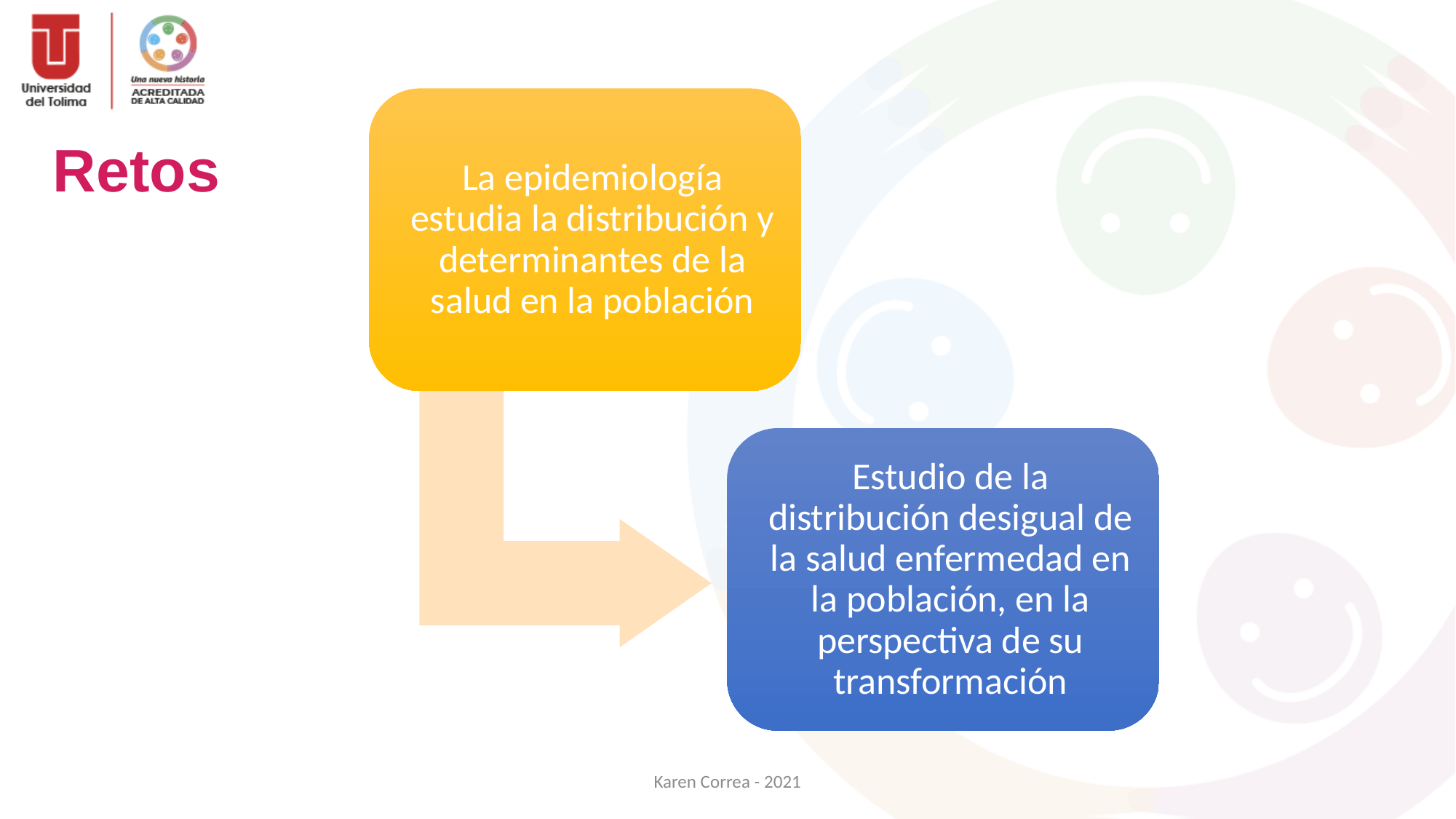

La epidemiología estudia la distribución y determinantes de la salud en la población
Estudio de la distribución desigual de la salud enfermedad en la población, en la perspectiva de su transformación
Retos
Karen Correa - 2021